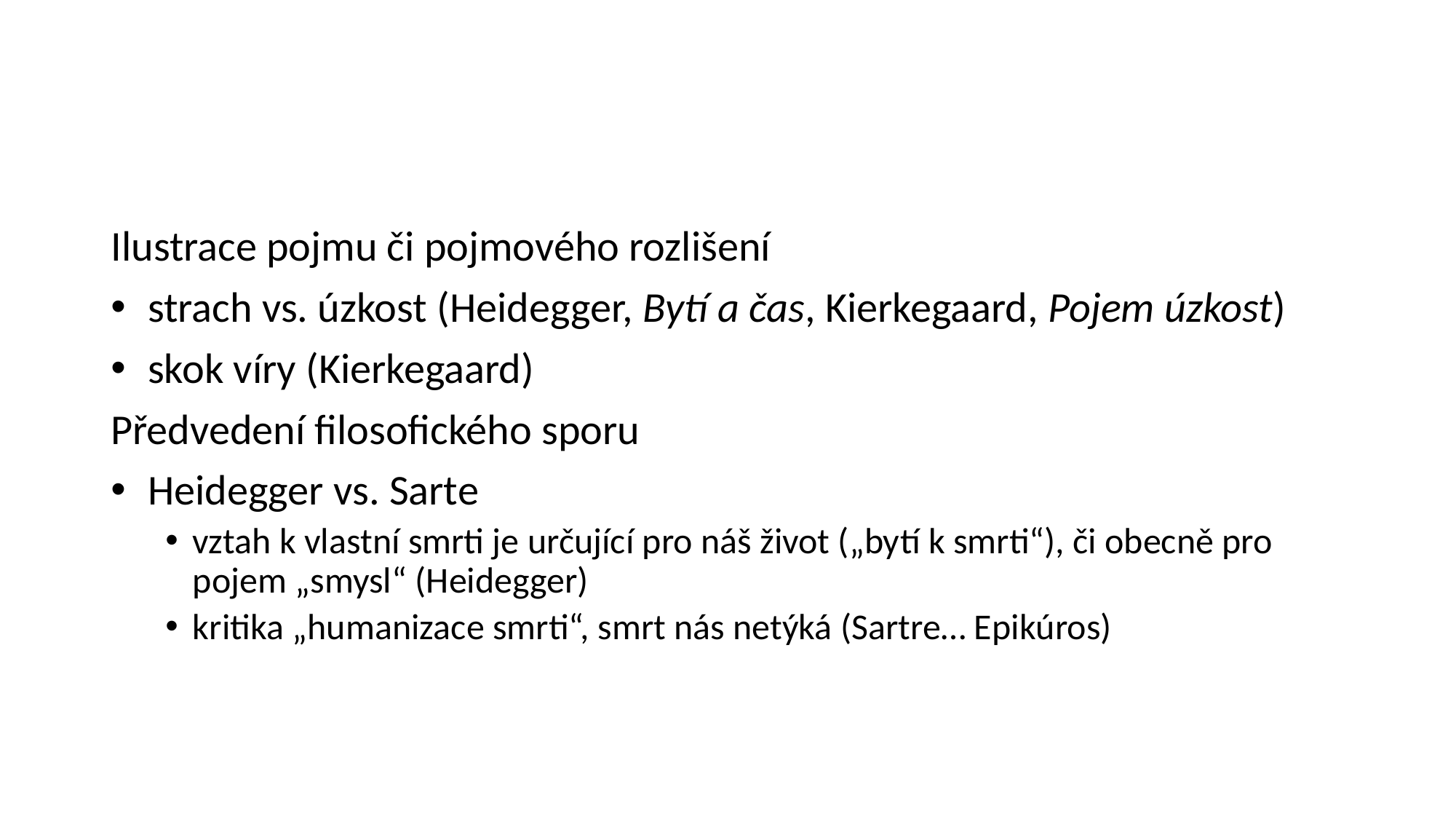

#
Ilustrace pojmu či pojmového rozlišení
 strach vs. úzkost (Heidegger, Bytí a čas, Kierkegaard, Pojem úzkost)
 skok víry (Kierkegaard)
Předvedení filosofického sporu
 Heidegger vs. Sarte
vztah k vlastní smrti je určující pro náš život („bytí k smrti“), či obecně pro pojem „smysl“ (Heidegger)
kritika „humanizace smrti“, smrt nás netýká (Sartre… Epikúros)